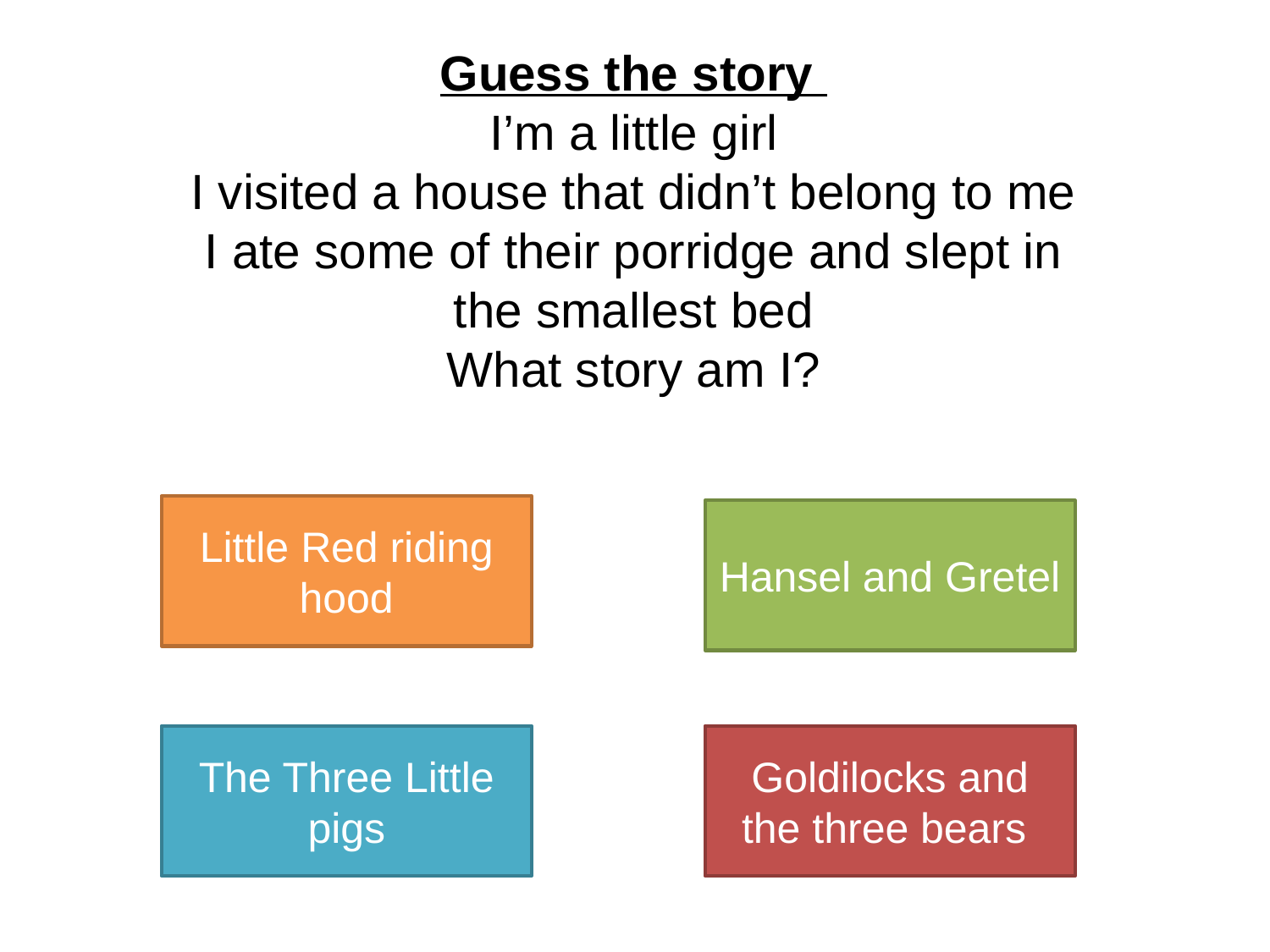

Guess the story
I’m a little girl
I visited a house that didn’t belong to me
I ate some of their porridge and slept in the smallest bed
What story am I?
Little Red riding hood
Hansel and Gretel
The Three Little pigs
Goldilocks and the three bears